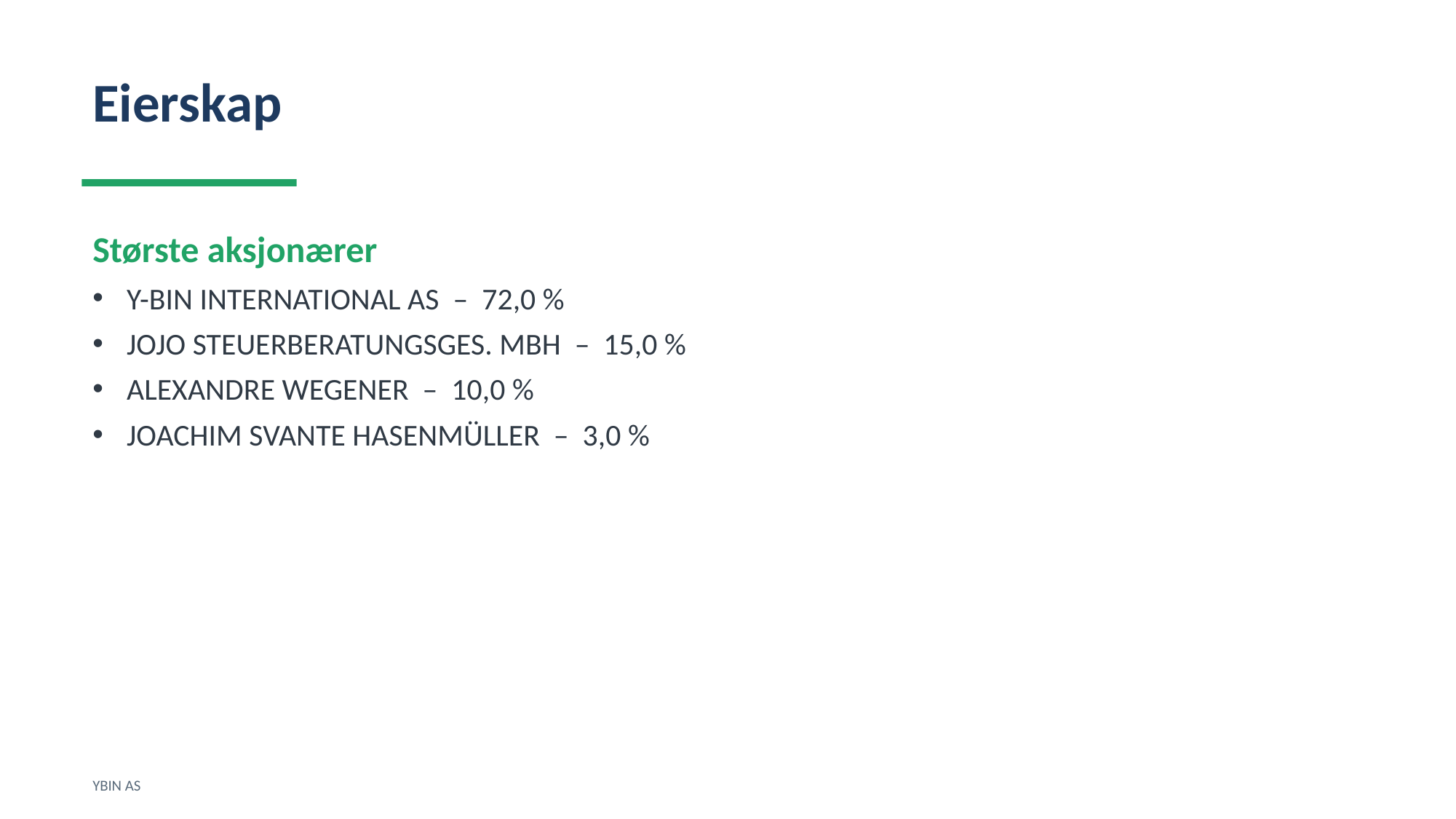

Eierskap

Største aksjonærer
Y-BIN INTERNATIONAL AS  –  72,0 %
JOJO STEUERBERATUNGSGES. MBH  –  15,0 %
ALEXANDRE WEGENER  –  10,0 %
JOACHIM SVANTE HASENMÜLLER  –  3,0 %
YBIN AS